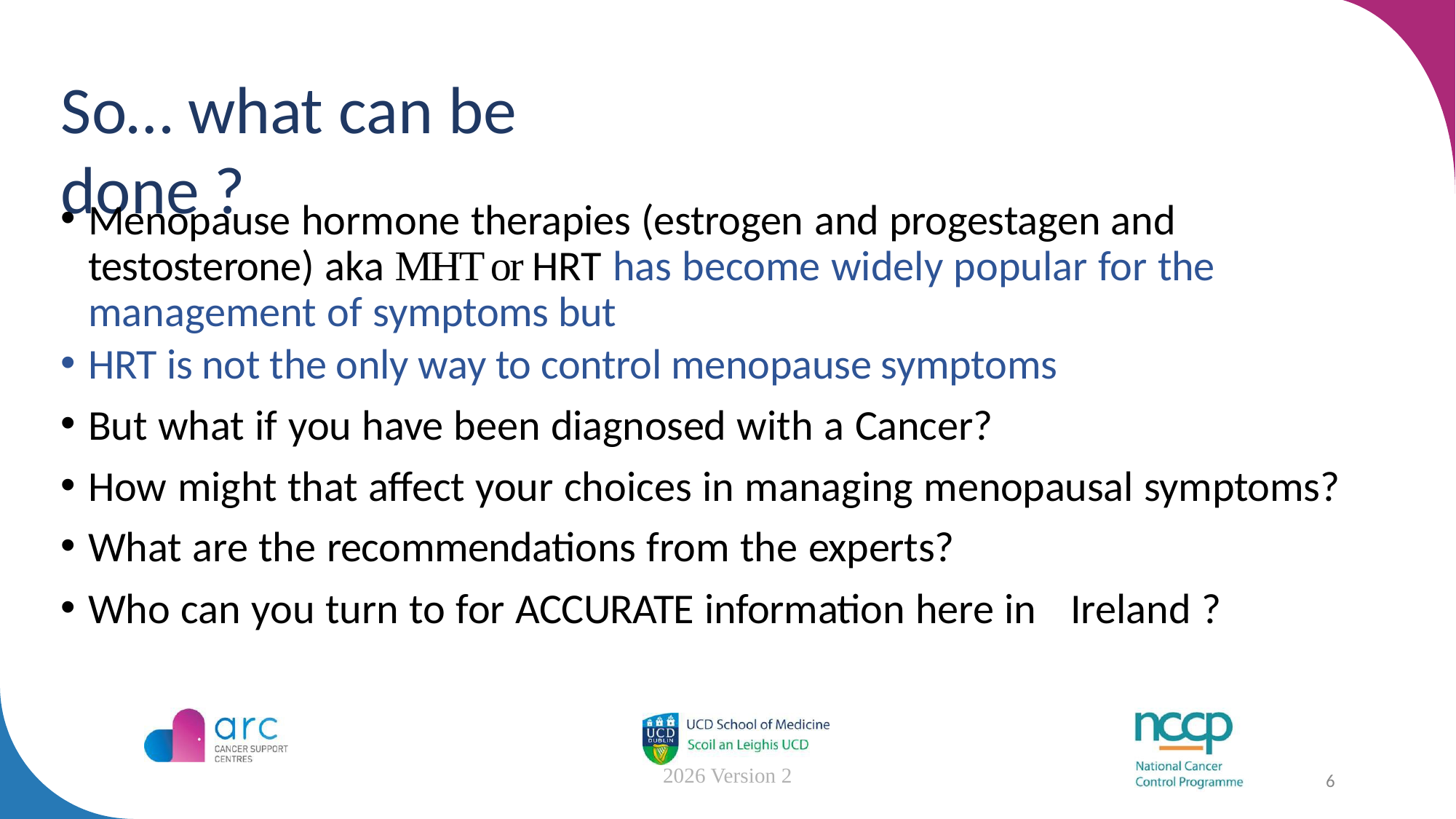

# So… what can be done ?
Menopause hormone therapies (estrogen and progestagen and testosterone) aka MHT or HRT has become widely popular for the management of symptoms but
HRT is not the only way to control menopause symptoms
But what if you have been diagnosed with a Cancer?
How might that affect your choices in managing menopausal symptoms?
What are the recommendations from the experts?
Who can you turn to for ACCURATE information here in 	Ireland ?
2026 Version 2
6